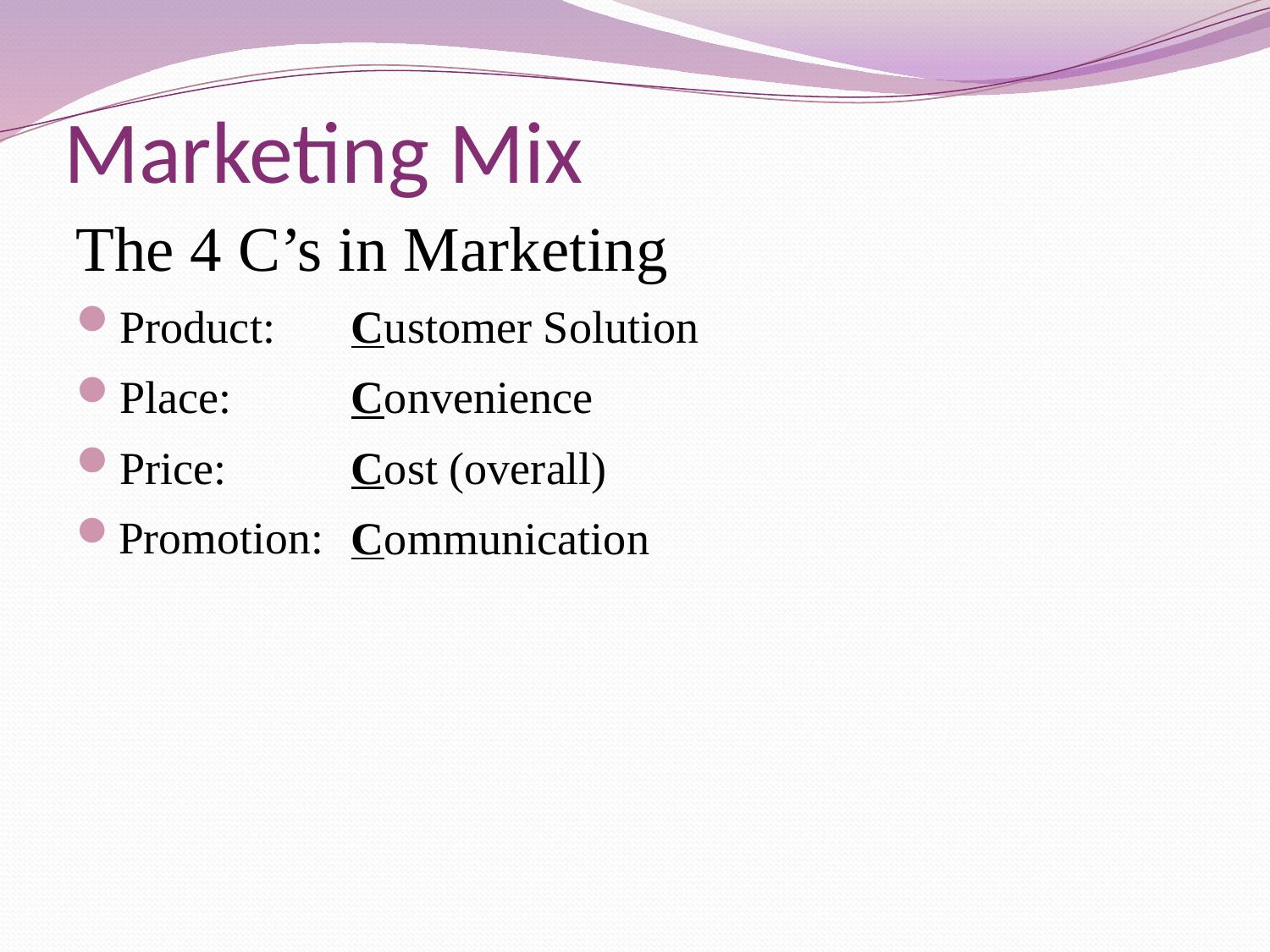

# Marketing Mix
The 4 C’s in Marketing
Product:
Place:
Price:
Promotion:
Customer Solution
Convenience
Cost (overall)
Communication